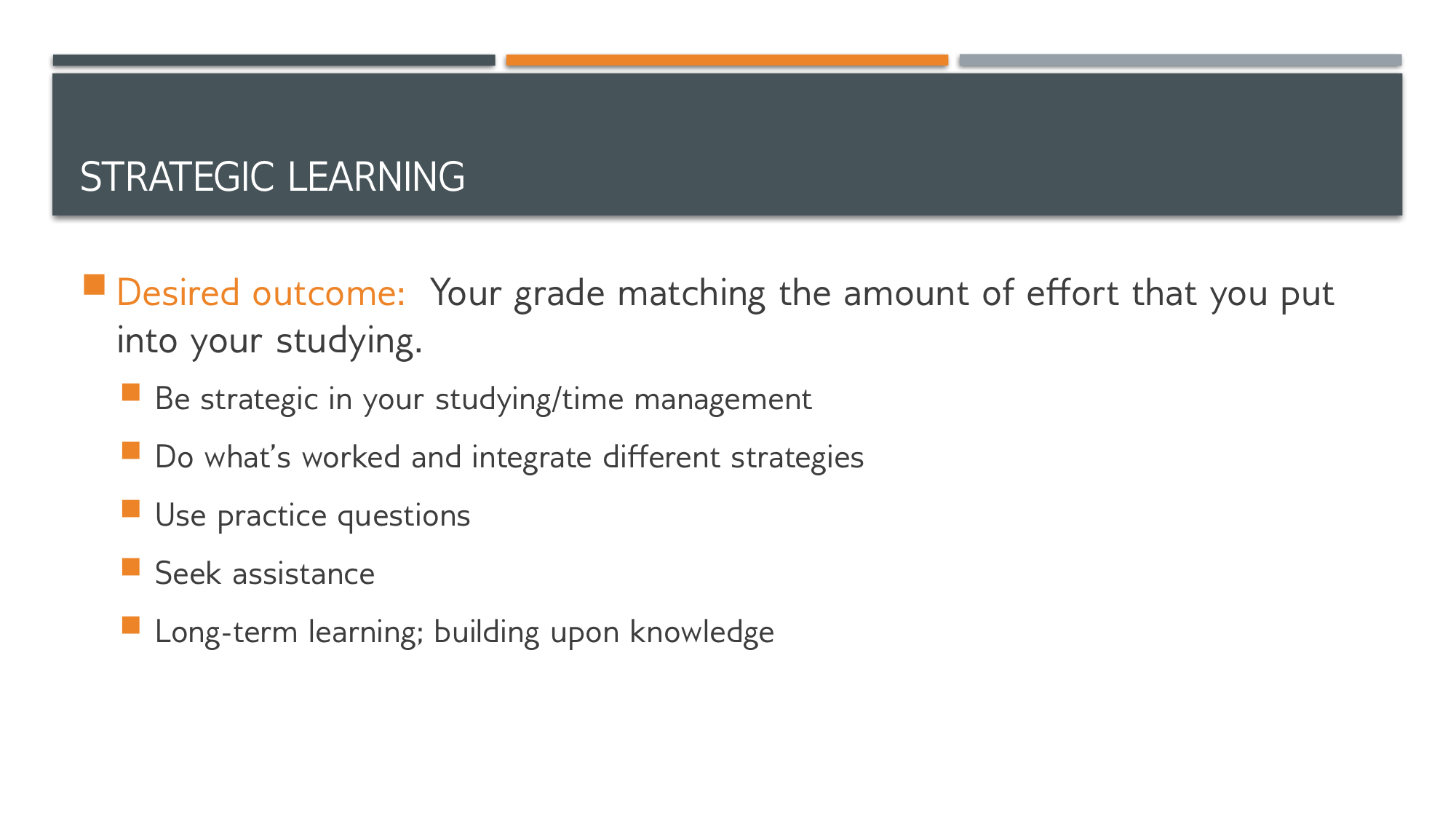

# Strategic Learning
Desired outcome:  Your grade matching the amount of effort that you put into your studying.
Be strategic in your studying/time management
Do what’s worked and integrate different strategies
Use practice questions
Seek assistance
Long-term learning; building upon knowledge